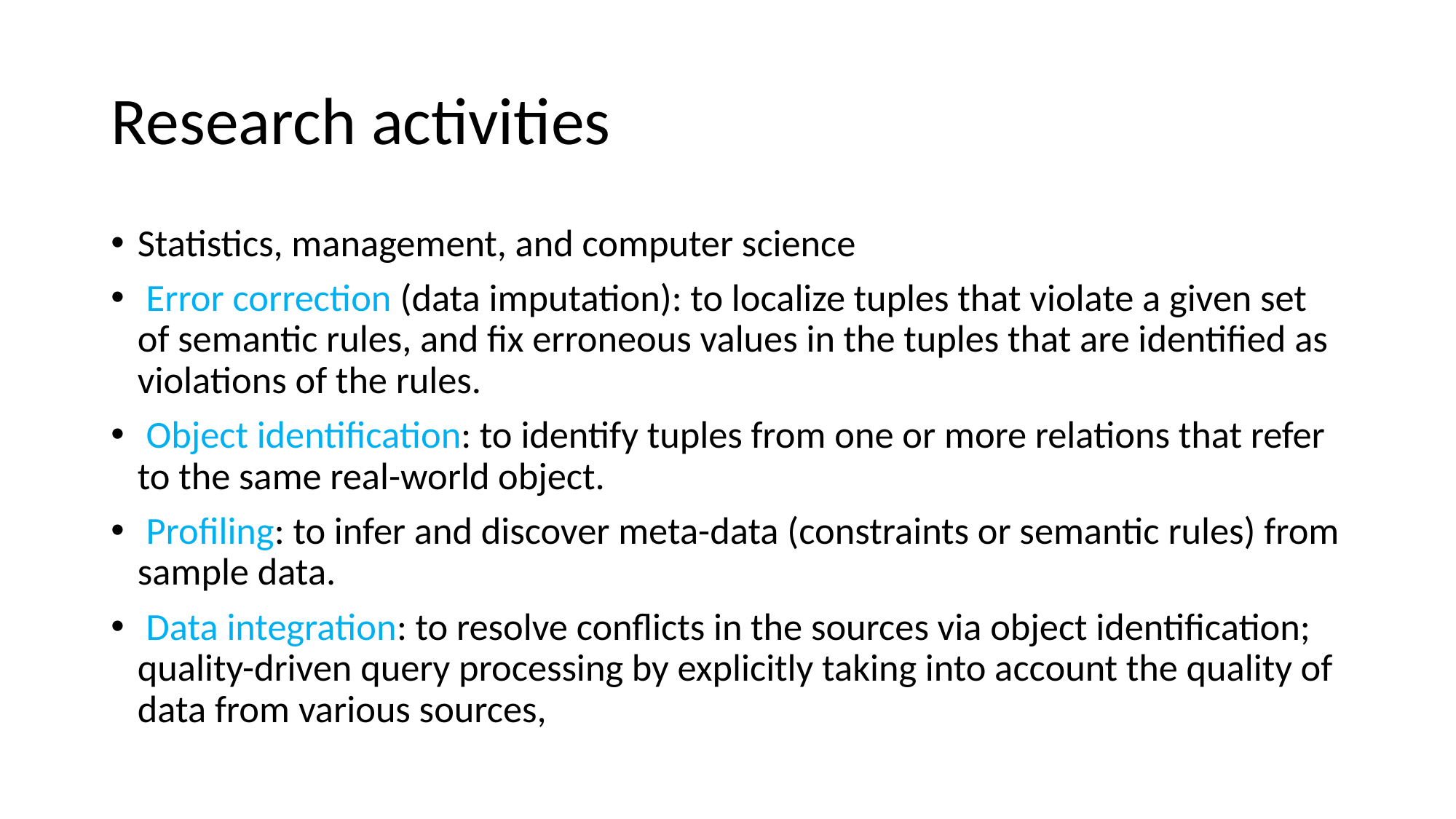

# Research activities
Statistics, management, and computer science
 Error correction (data imputation): to localize tuples that violate a given set of semantic rules, and fix erroneous values in the tuples that are identified as violations of the rules.
 Object identification: to identify tuples from one or more relations that refer to the same real-world object.
 Profiling: to infer and discover meta-data (constraints or semantic rules) from sample data.
 Data integration: to resolve conflicts in the sources via object identification; quality-driven query processing by explicitly taking into account the quality of data from various sources,